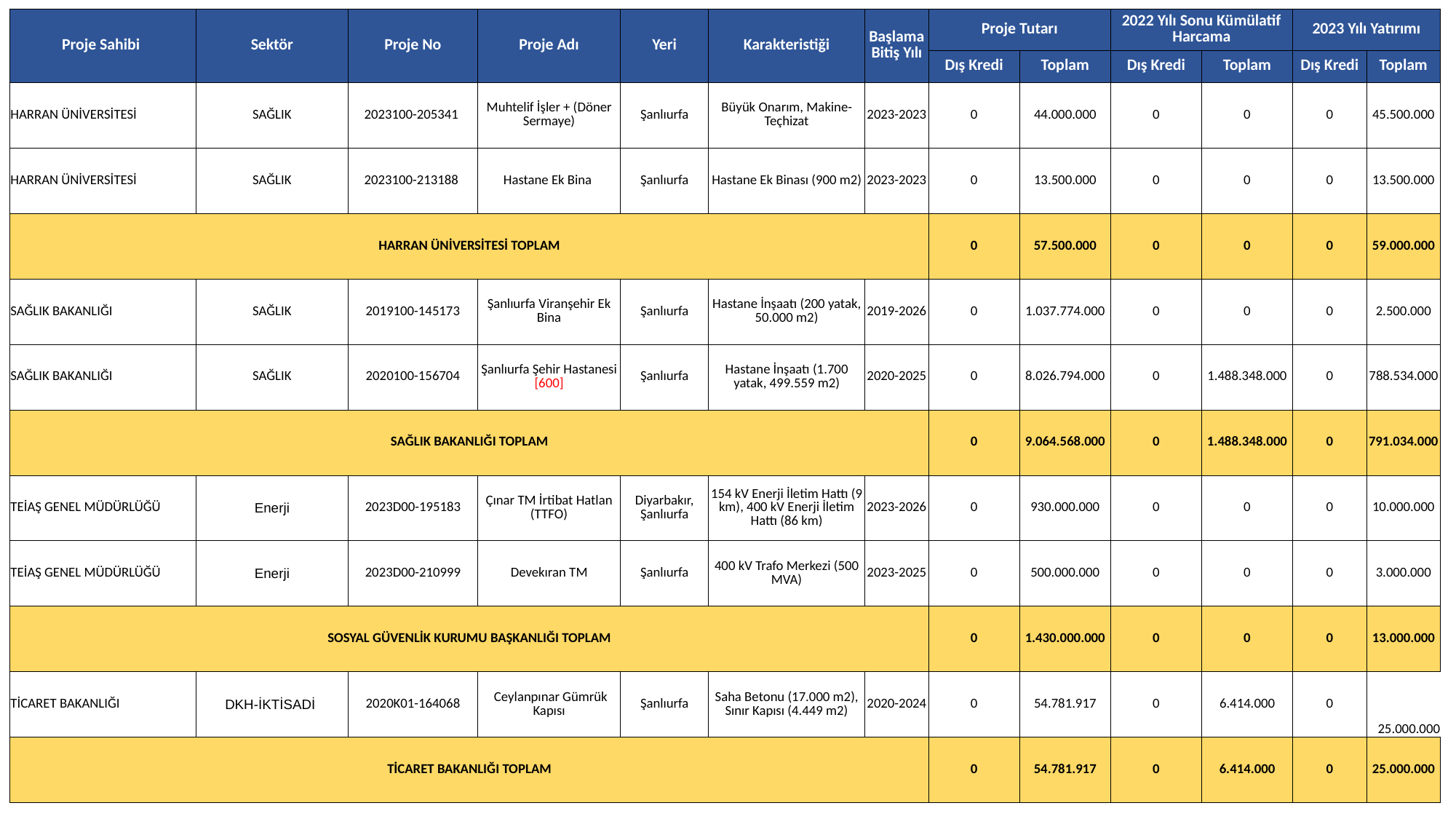

| Proje Sahibi | Sektör | Proje No | Proje Adı | Yeri | Karakteristiği | Başlama Bitiş Yılı | Proje Tutarı |  | 2022 Yılı Sonu Kümülatif Harcama |  | 2023 Yılı Yatırımı |  |
| --- | --- | --- | --- | --- | --- | --- | --- | --- | --- | --- | --- | --- |
|  |  |  |  |  |  |  | Dış Kredi | Toplam | Dış Kredi | Toplam | Dış Kredi | Toplam |
| HARRAN ÜNİVERSİTESİ | SAĞLIK | 2023100-205341 | Muhtelif İşler + (Döner Sermaye) | Şanlıurfa | Büyük Onarım, Makine-Teçhizat | 2023-2023 | 0 | 44.000.000 | 0 | 0 | 0 | 45.500.000 |
| HARRAN ÜNİVERSİTESİ | SAĞLIK | 2023100-213188 | Hastane Ek Bina | Şanlıurfa | Hastane Ek Binası (900 m2) | 2023-2023 | 0 | 13.500.000 | 0 | 0 | 0 | 13.500.000 |
| HARRAN ÜNİVERSİTESİ TOPLAM |  |  |  |  |  |  | 0 | 57.500.000 | 0 | 0 | 0 | 59.000.000 |
| SAĞLIK BAKANLIĞI | SAĞLIK | 2019100-145173 | Şanlıurfa Viranşehir Ek Bina | Şanlıurfa | Hastane İnşaatı (200 yatak, 50.000 m2) | 2019-2026 | 0 | 1.037.774.000 | 0 | 0 | 0 | 2.500.000 |
| SAĞLIK BAKANLIĞI | SAĞLIK | 2020100-156704 | Şanlıurfa Şehir Hastanesi [600] | Şanlıurfa | Hastane İnşaatı (1.700 yatak, 499.559 m2) | 2020-2025 | 0 | 8.026.794.000 | 0 | 1.488.348.000 | 0 | 788.534.000 |
| SAĞLIK BAKANLIĞI TOPLAM |  |  |  |  |  |  | 0 | 9.064.568.000 | 0 | 1.488.348.000 | 0 | 791.034.000 |
| TEİAŞ GENEL MÜDÜRLÜĞÜ | Enerji | 2023D00-195183 | Çınar TM İrtibat Hatlan (TTFO) | Diyarbakır, Şanlıurfa | 154 kV Enerji İletim Hattı (9 km), 400 kV Enerji İletim Hattı (86 km) | 2023-2026 | 0 | 930.000.000 | 0 | 0 | 0 | 10.000.000 |
| TEİAŞ GENEL MÜDÜRLÜĞÜ | Enerji | 2023D00-210999 | Devekıran TM | Şanlıurfa | 400 kV Trafo Merkezi (500 MVA) | 2023-2025 | 0 | 500.000.000 | 0 | 0 | 0 | 3.000.000 |
| SOSYAL GÜVENLİK KURUMU BAŞKANLIĞI TOPLAM |  |  |  |  |  |  | 0 | 1.430.000.000 | 0 | 0 | 0 | 13.000.000 |
| TİCARET BAKANLIĞI | DKH-İKTİSADİ | 2020K01-164068 | Ceylanpınar Gümrük Kapısı | Şanlıurfa | Saha Betonu (17.000 m2), Sınır Kapısı (4.449 m2) | 2020-2024 | 0 | 54.781.917 | 0 | 6.414.000 | 0 | 25.000.000 |
| TİCARET BAKANLIĞI TOPLAM |  |  |  |  |  |  | 0 | 54.781.917 | 0 | 6.414.000 | 0 | 25.000.000 |
8